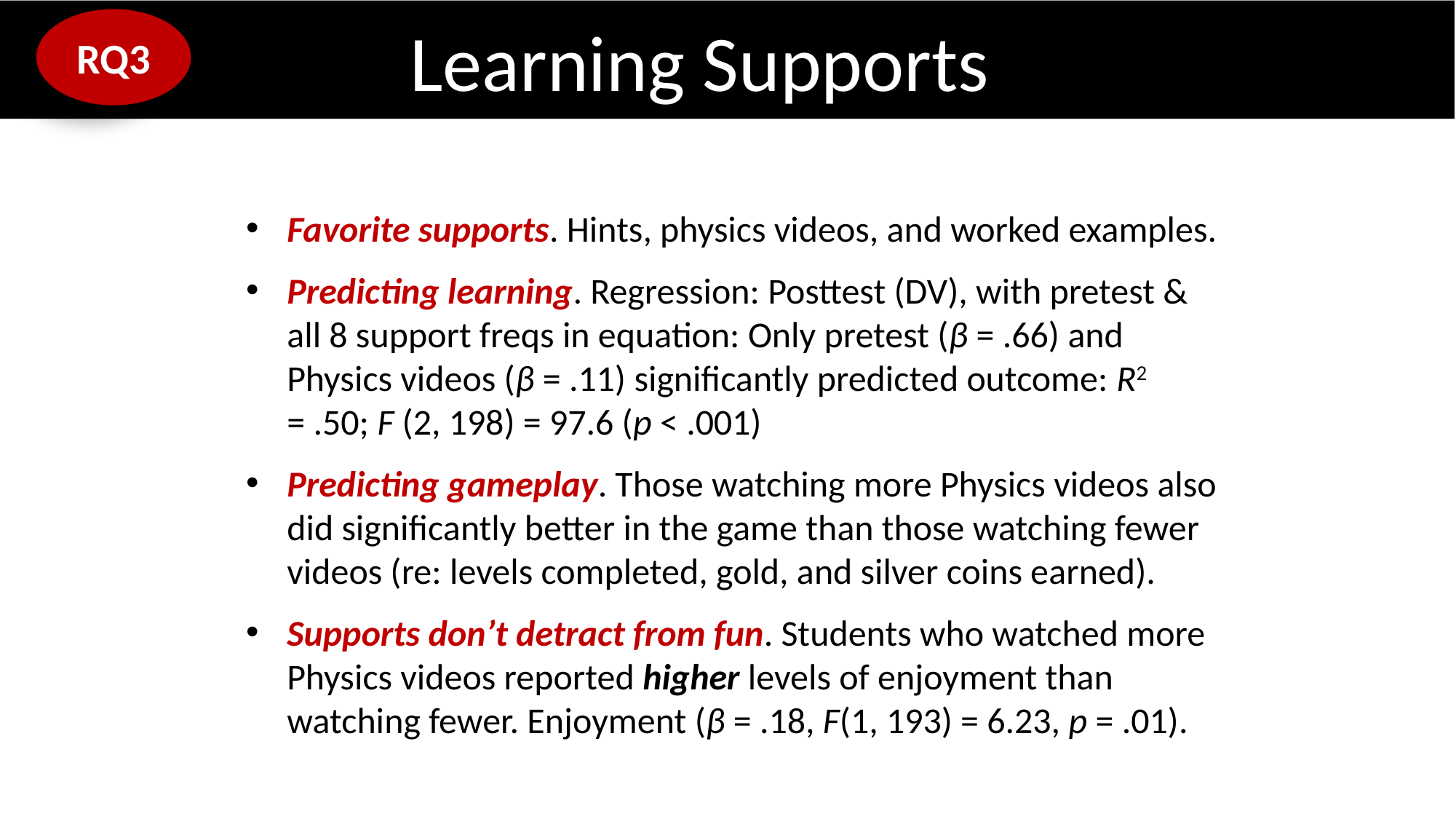

Learning Supports

RQ3
Favorite supports. Hints, physics videos, and worked examples.
Predicting learning. Regression: Posttest (DV), with pretest & all 8 support freqs in equation: Only pretest (β = .66) and Physics videos (β = .11) significantly predicted outcome: R2 = .50; F (2, 198) = 97.6 (p < .001)
Predicting gameplay. Those watching more Physics videos also did significantly better in the game than those watching fewer videos (re: levels completed, gold, and silver coins earned).
Supports don’t detract from fun. Students who watched more Physics videos reported higher levels of enjoyment than watching fewer. Enjoyment (β = .18, F(1, 193) = 6.23, p = .01).